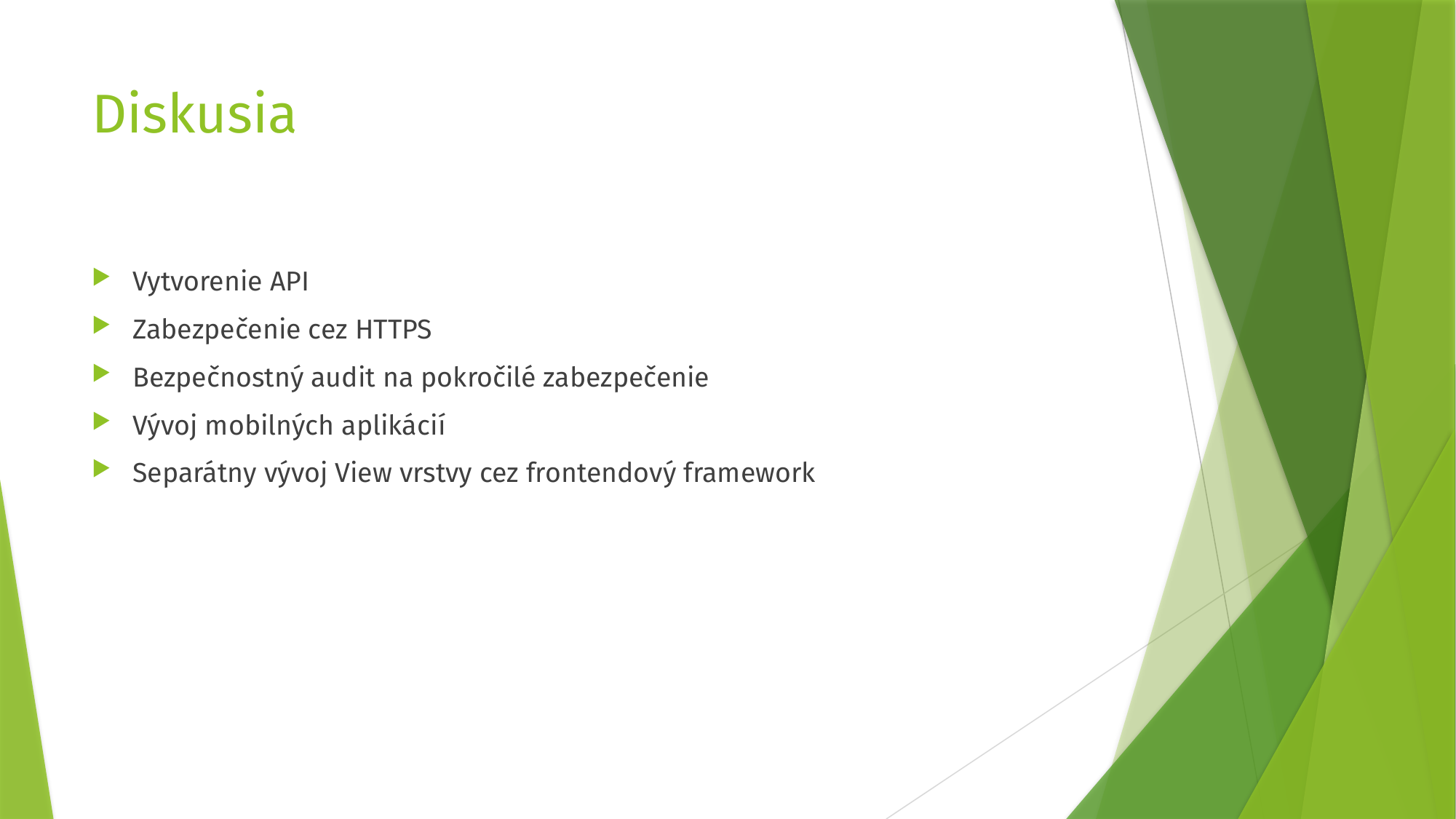

# Diskusia
Vytvorenie API
Zabezpečenie cez HTTPS
Bezpečnostný audit na pokročilé zabezpečenie
Vývoj mobilných aplikácií
Separátny vývoj View vrstvy cez frontendový framework